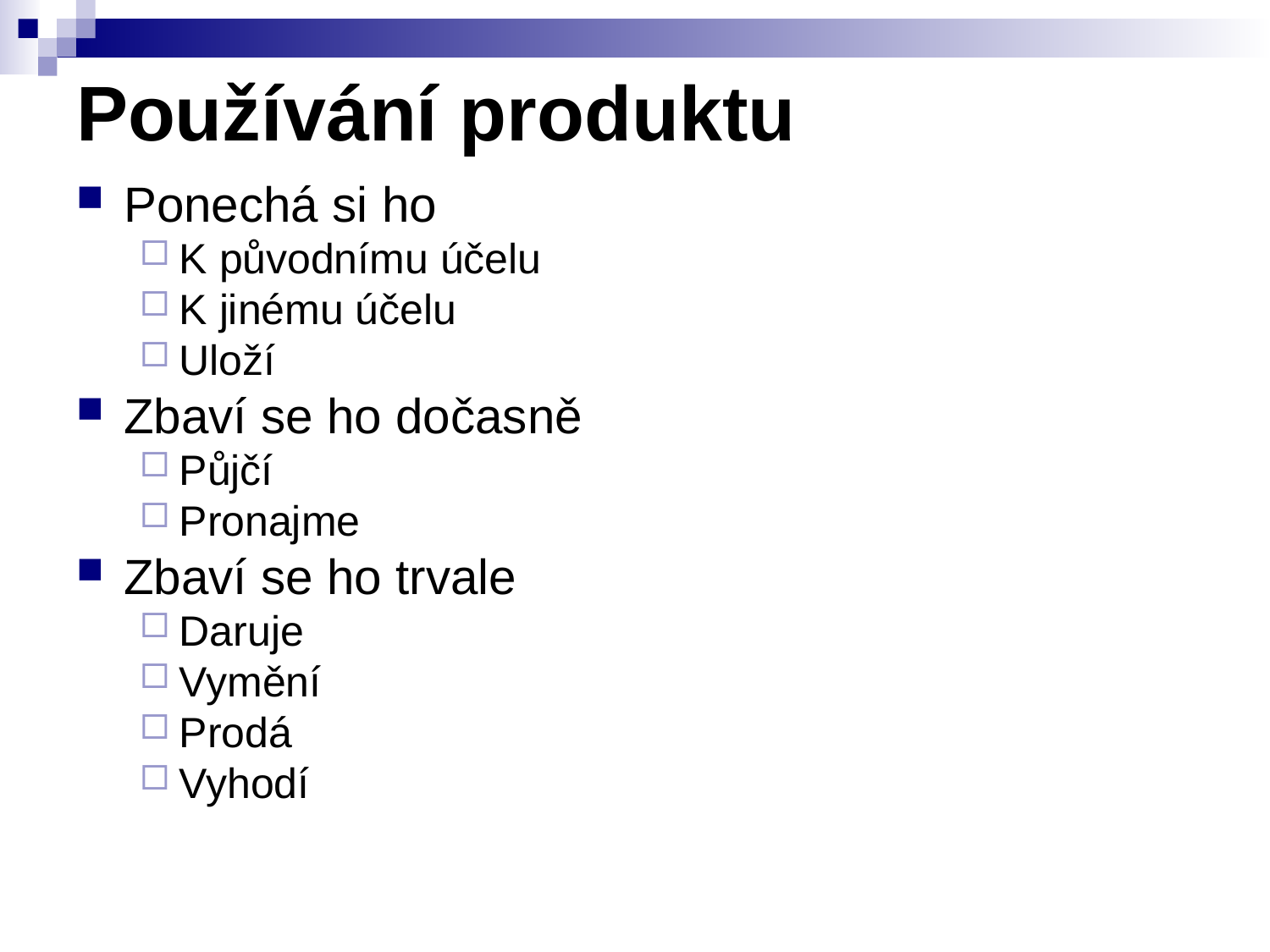

# Používání produktu
Ponechá si ho
K původnímu účelu
K jinému účelu
Uloží
Zbaví se ho dočasně
Půjčí
Pronajme
Zbaví se ho trvale
Daruje
Vymění
Prodá
Vyhodí